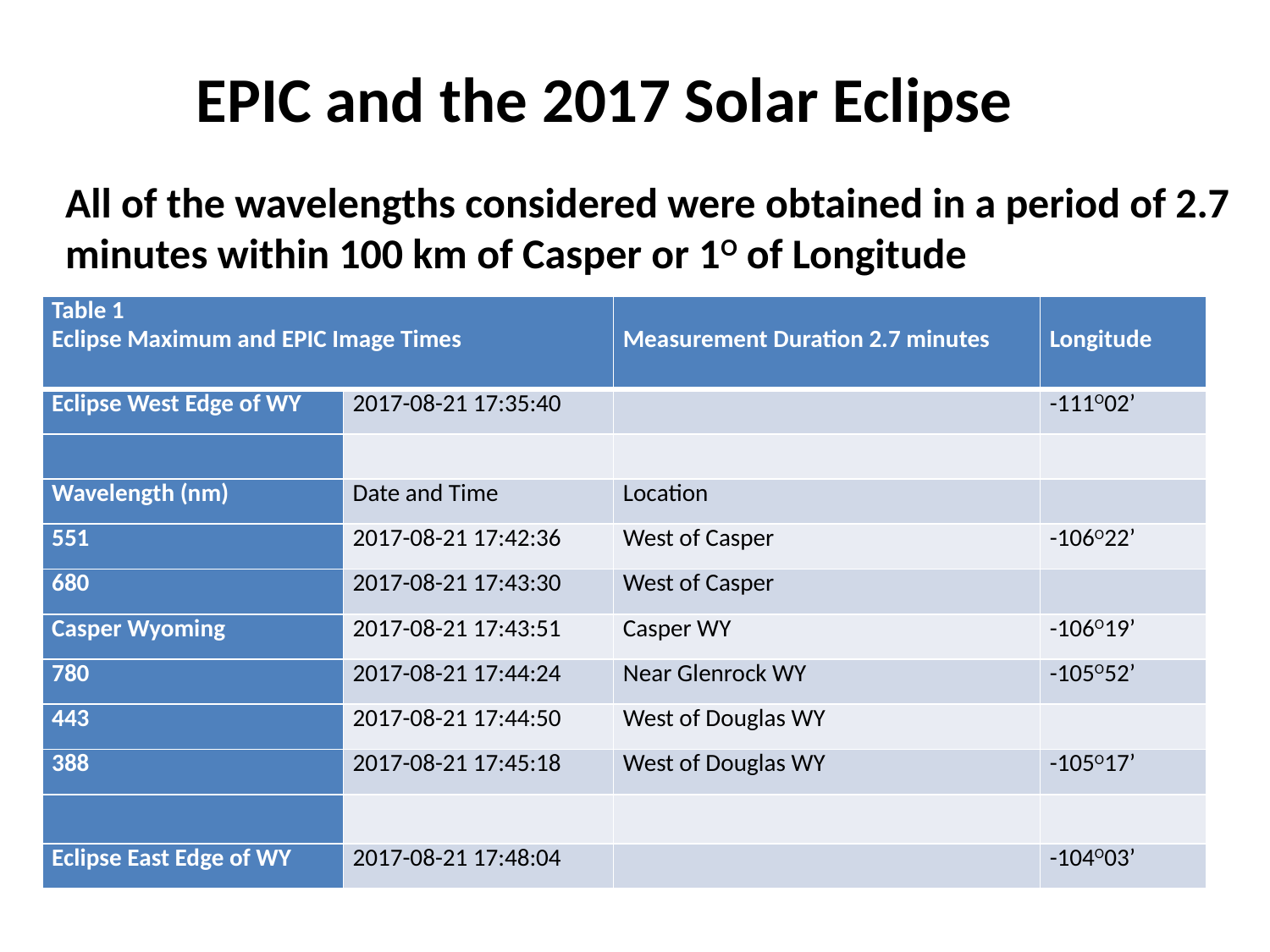

EPIC and the 2017 Solar Eclipse
All of the wavelengths considered were obtained in a period of 2.7 minutes within 100 km of Casper or 1O of Longitude
| Table 1 Eclipse Maximum and EPIC Image Times |  | Measurement Duration 2.7 minutes | Longitude |
| --- | --- | --- | --- |
| Eclipse West Edge of WY | 2017-08-21 17:35:40 |  | -111O02’ |
|  |  |  |  |
| Wavelength (nm) | Date and Time | Location |  |
| 551 | 2017-08-21 17:42:36 | West of Casper | -106O22’ |
| 680 | 2017-08-21 17:43:30 | West of Casper |  |
| Casper Wyoming | 2017-08-21 17:43:51 | Casper WY | -106O19’ |
| 780 | 2017-08-21 17:44:24 | Near Glenrock WY | -105O52’ |
| 443 | 2017-08-21 17:44:50 | West of Douglas WY |  |
| 388 | 2017-08-21 17:45:18 | West of Douglas WY | -105O17’ |
|  |  |  |  |
| Eclipse East Edge of WY | 2017-08-21 17:48:04 |  | -104O03’ |